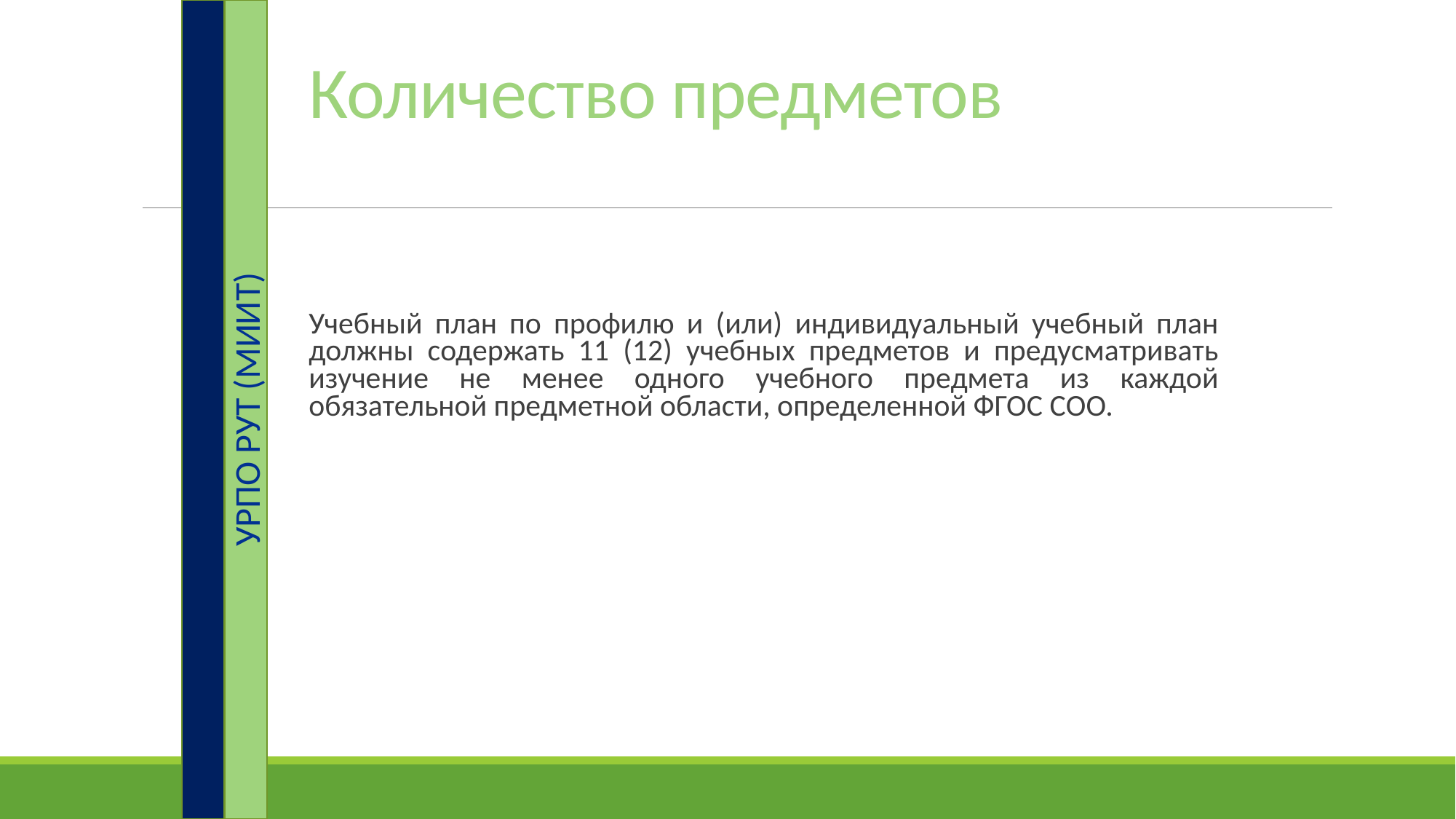

УРПО РУТ (МИИТ)
# Количество предметов
Учебный план по профилю и (или) индивидуальный учебный план должны содержать 11 (12) учебных предметов и предусматривать изучение не менее одного учебного предмета из каждой обязательной предметной области, определенной ФГОС СОО.